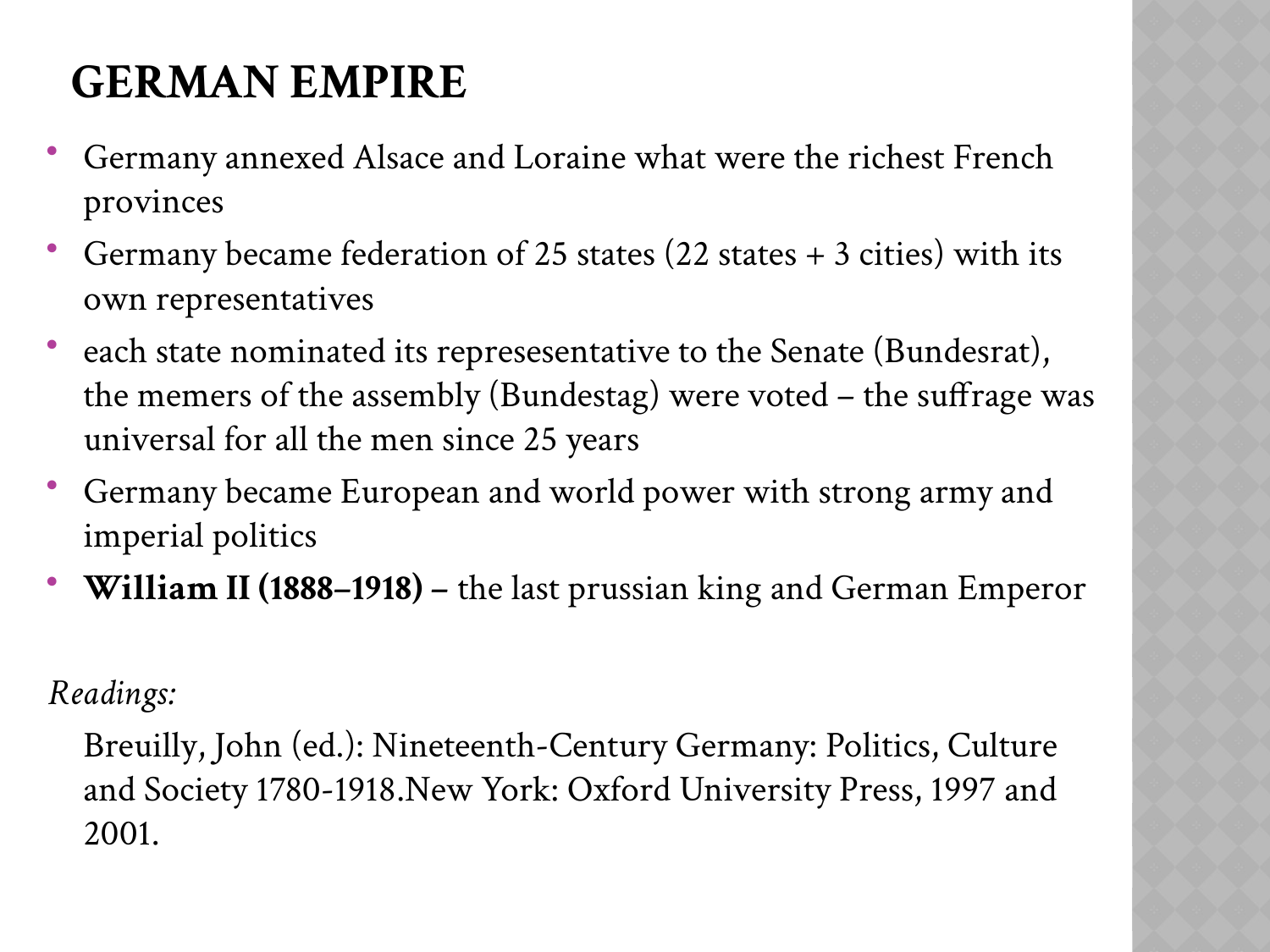

# German empire
Germany annexed Alsace and Loraine what were the richest French provinces
Germany became federation of 25 states (22 states + 3 cities) with its own representatives
each state nominated its represesentative to the Senate (Bundesrat), the memers of the assembly (Bundestag) were voted – the suffrage was universal for all the men since 25 years
Germany became European and world power with strong army and imperial politics
William II (1888–1918) – the last prussian king and German Emperor

Readings:
	Breuilly, John (ed.): Nineteenth-Century Germany: Politics, Culture and Society 1780-1918.New York: Oxford University Press, 1997 and 2001.